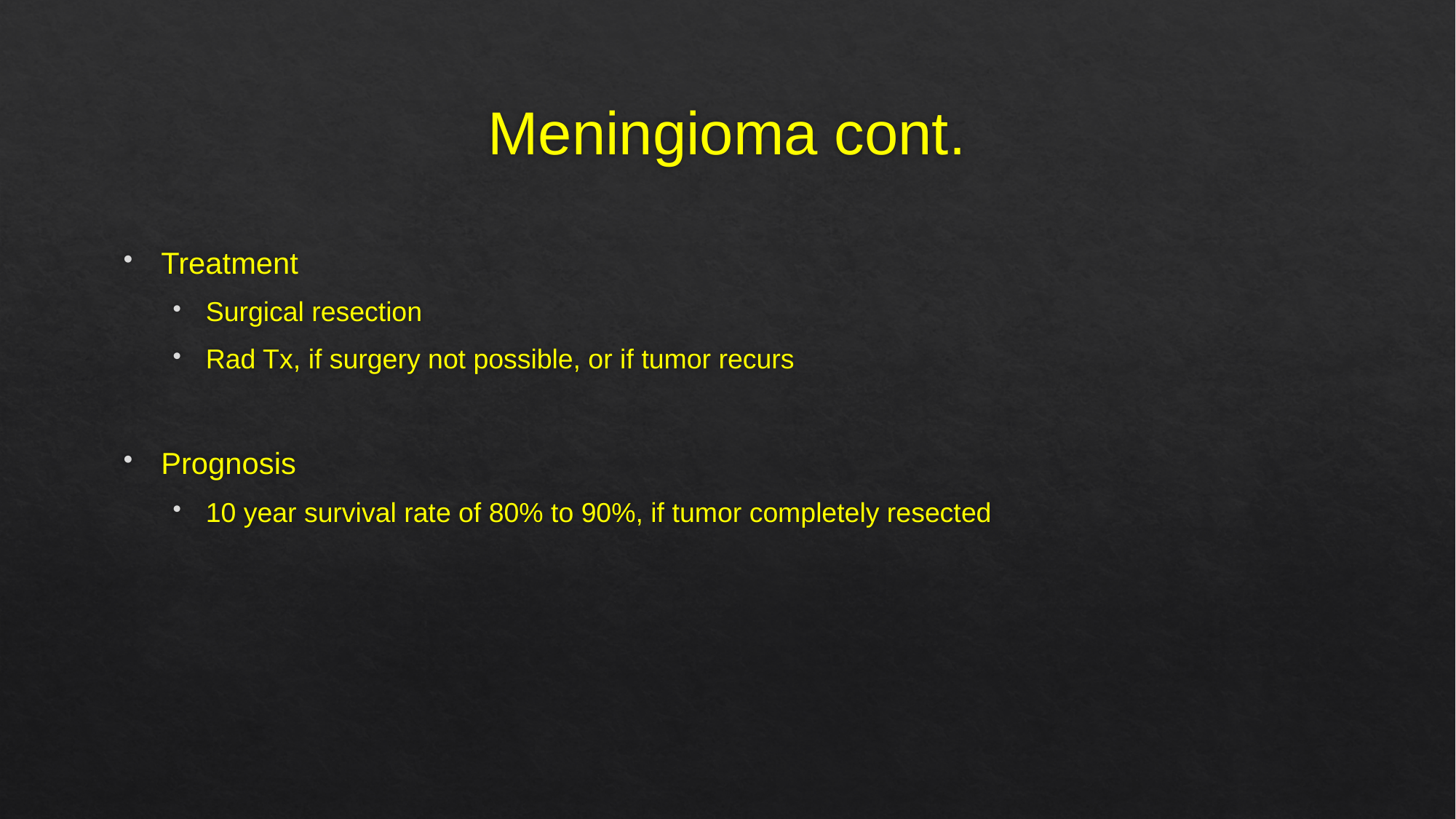

# Meningioma cont.
Treatment
Surgical resection
Rad Tx, if surgery not possible, or if tumor recurs

Prognosis
10 year survival rate of 80% to 90%, if tumor completely resected